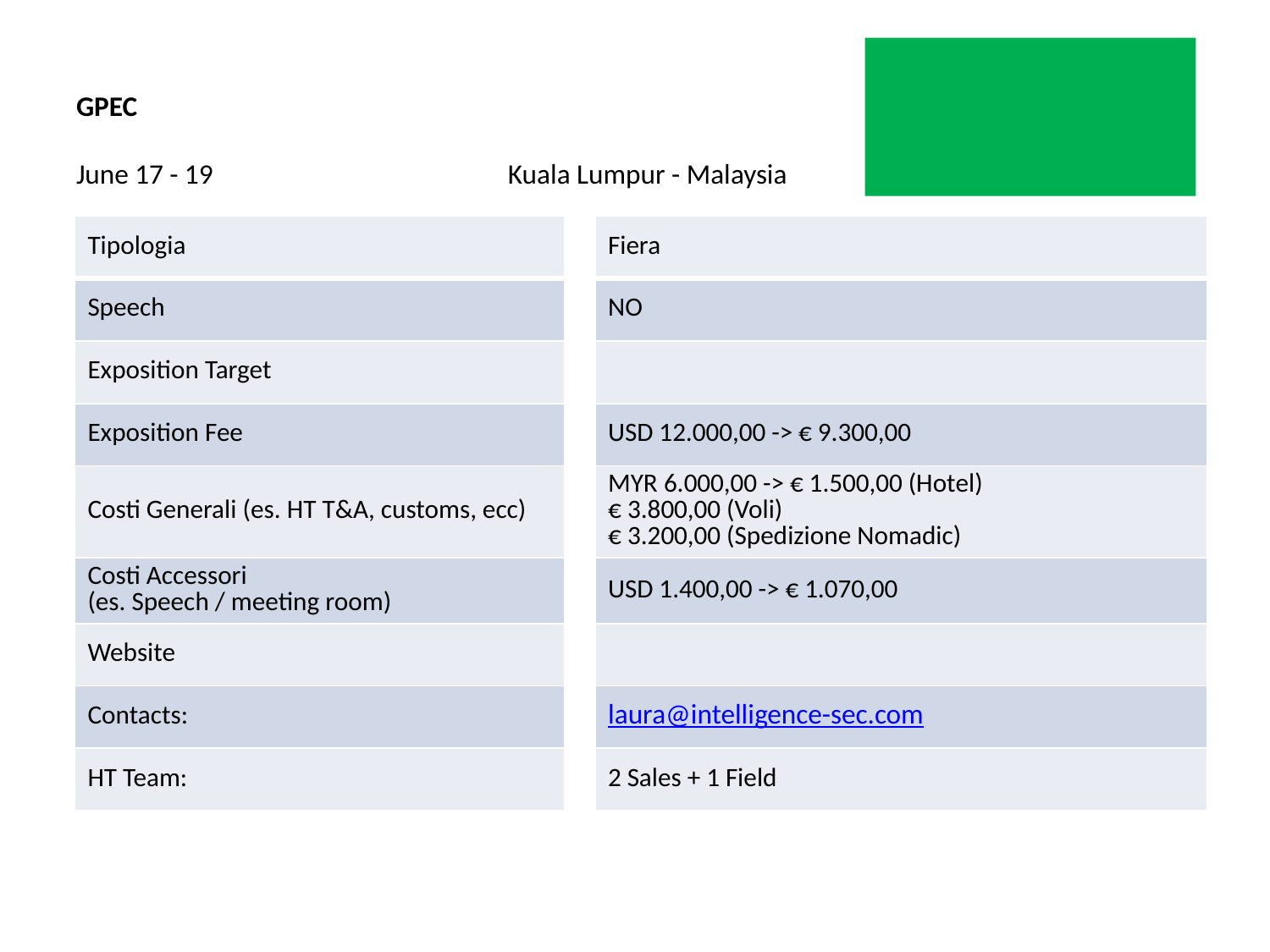

# GPEC June 17 - 19    	                	    Kuala Lumpur - Malaysia

| Tipologia |  | Fiera |
| --- | --- | --- |
| Speech |  | NO |
| Exposition Target |  |  |
| Exposition Fee |  | USD 12.000,00 -> € 9.300,00 |
| Costi Generali (es. HT T&A, customs, ecc) |  | MYR 6.000,00 -> € 1.500,00 (Hotel) € 3.800,00 (Voli) € 3.200,00 (Spedizione Nomadic) |
| Costi Accessori (es. Speech / meeting room) |  | USD 1.400,00 -> € 1.070,00 |
| Website |  |  |
| Contacts: |  | laura@intelligence-sec.com |
| HT Team: |  | 2 Sales + 1 Field |